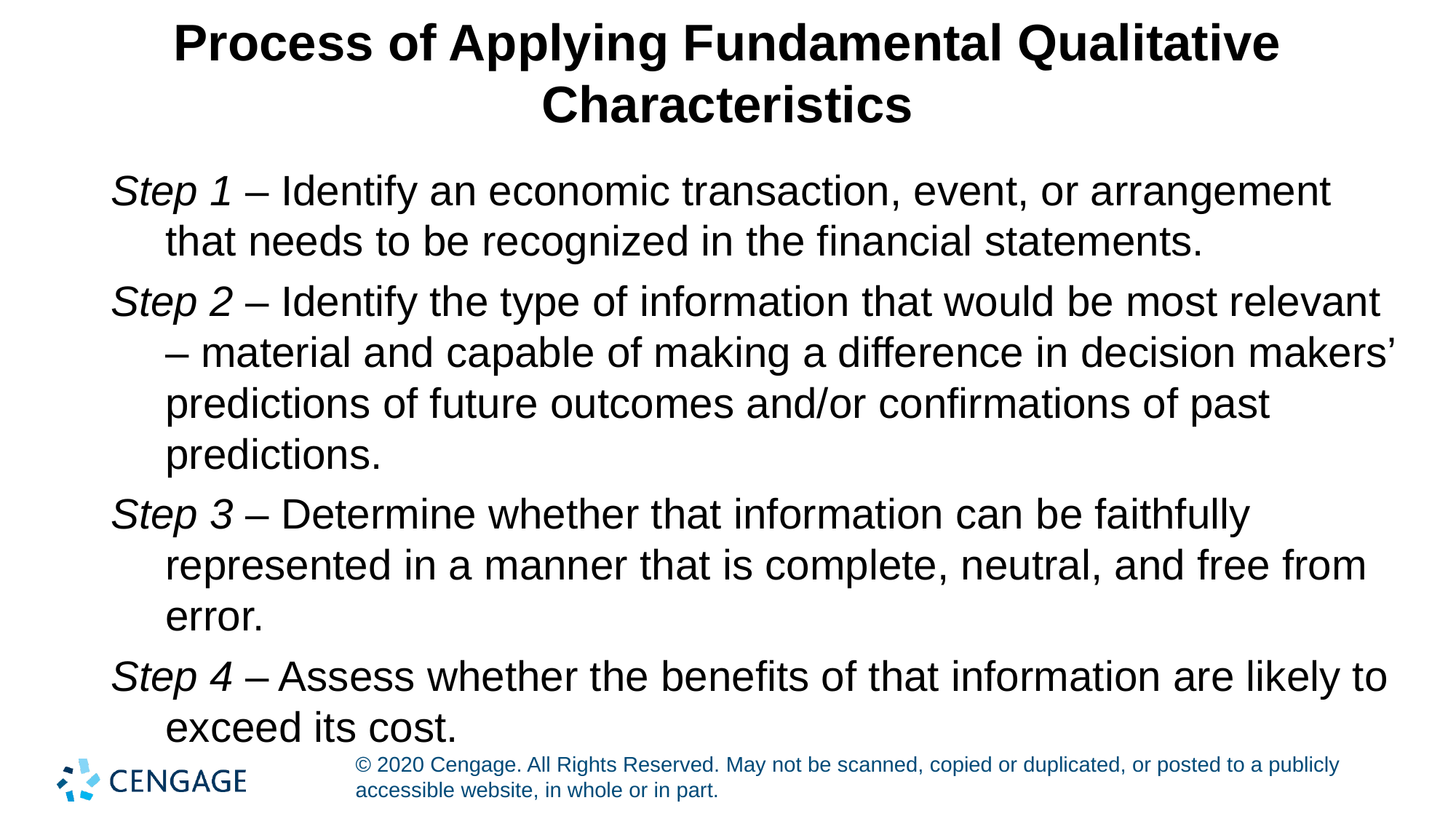

# Process of Applying Fundamental Qualitative Characteristics
Step 1 – Identify an economic transaction, event, or arrangement that needs to be recognized in the financial statements.
Step 2 – Identify the type of information that would be most relevant – material and capable of making a difference in decision makers’ predictions of future outcomes and/or confirmations of past predictions.
Step 3 – Determine whether that information can be faithfully  represented in a manner that is complete, neutral, and free from error.
Step 4 – Assess whether the benefits of that information are likely to exceed its cost.